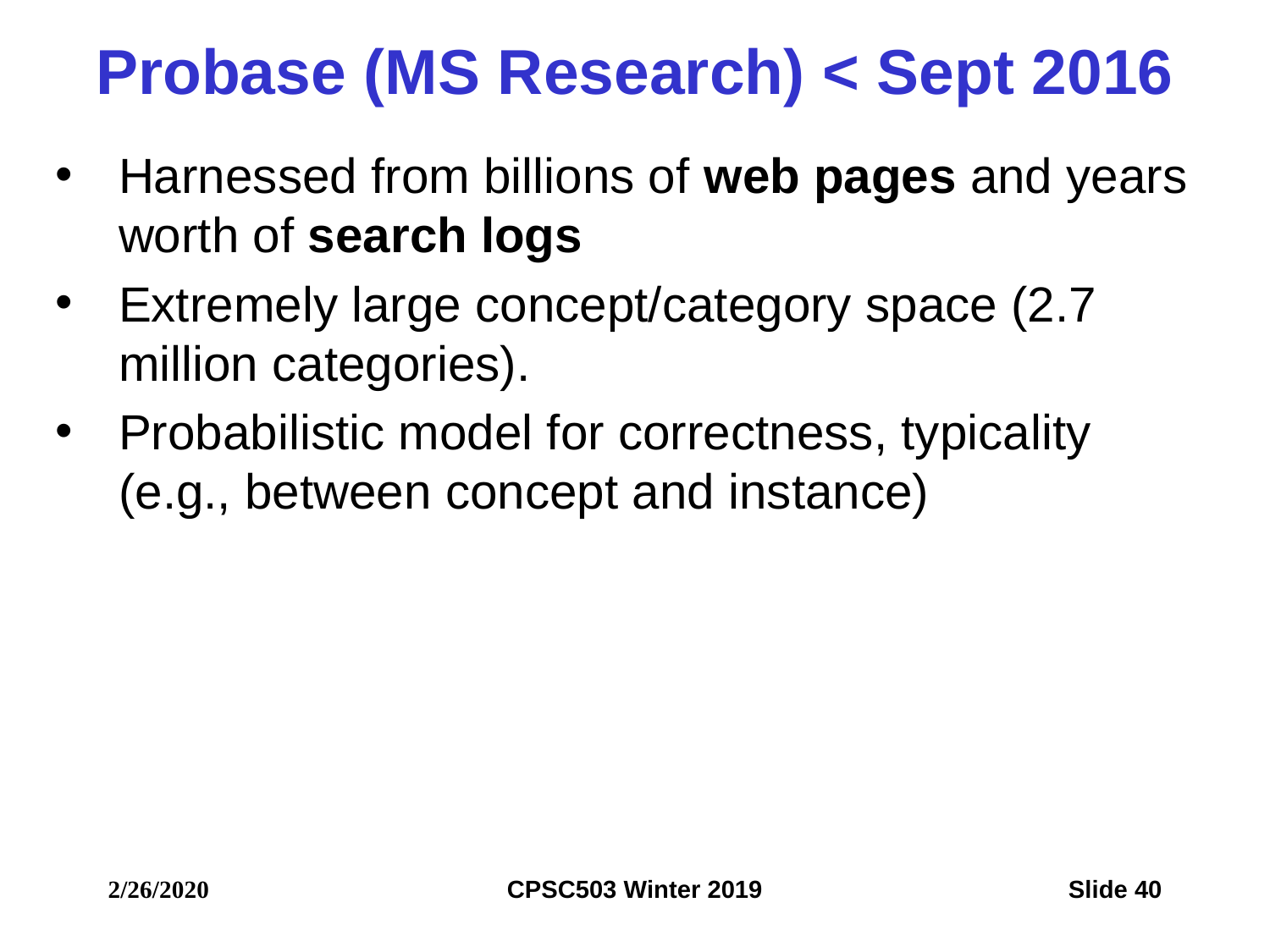

# Probase (MS Research) < Sept 2016
Harnessed from billions of web pages and years worth of search logs
Extremely large concept/category space (2.7 million categories).
Probabilistic model for correctness, typicality (e.g., between concept and instance)
2/26/2020
CPSC503 Winter 2019
Slide 40